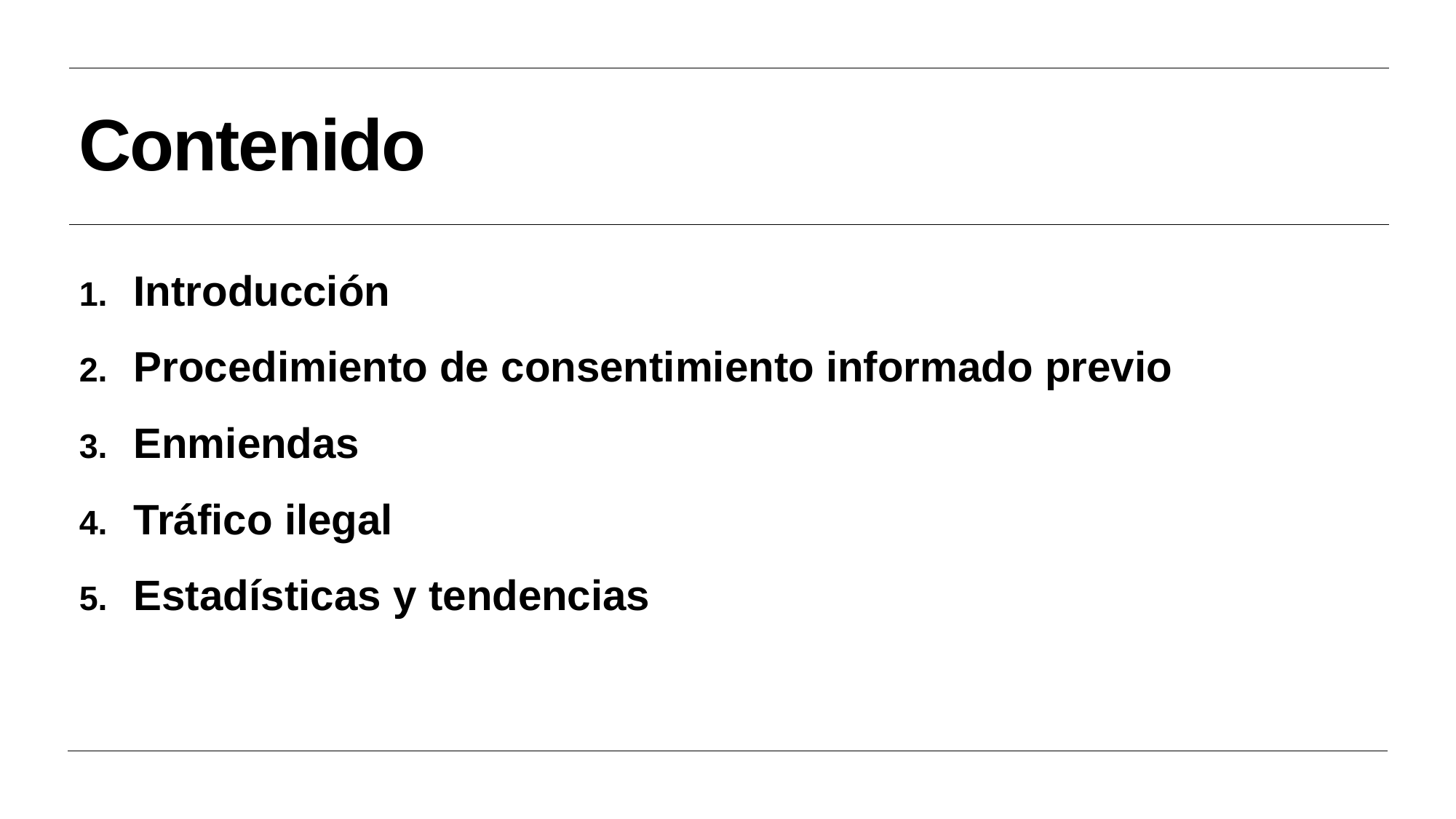

# Contenido
Introducción
Procedimiento de consentimiento informado previo
Enmiendas
Tráfico ilegal
Estadísticas y tendencias